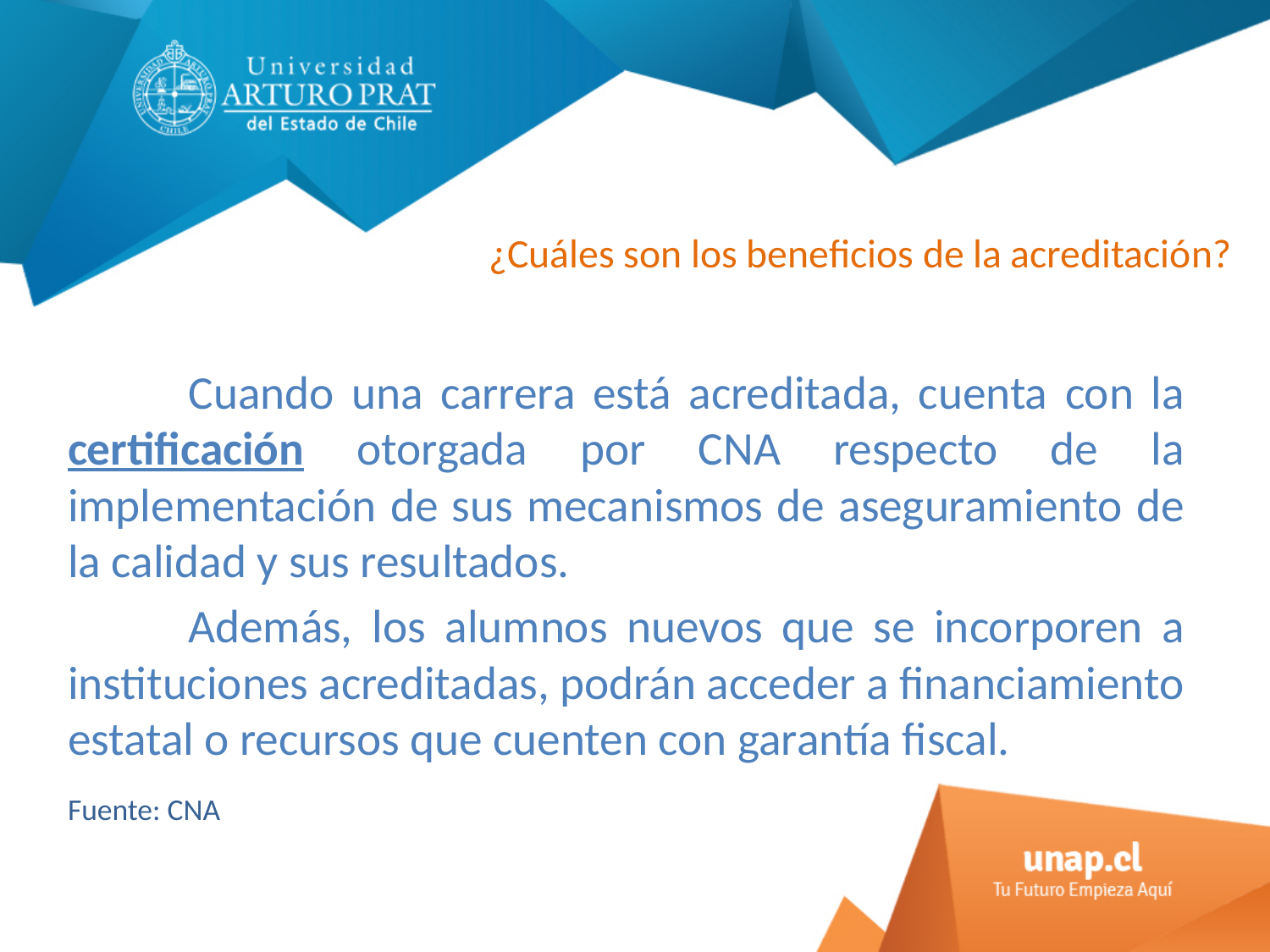

# ¿Cuáles son los beneficios de la acreditación?
	Cuando una carrera está acreditada, cuenta con la certificación otorgada por CNA respecto de la implementación de sus mecanismos de aseguramiento de la calidad y sus resultados.
	Además, los alumnos nuevos que se incorporen a instituciones acreditadas, podrán acceder a financiamiento estatal o recursos que cuenten con garantía fiscal.
Fuente: CNA